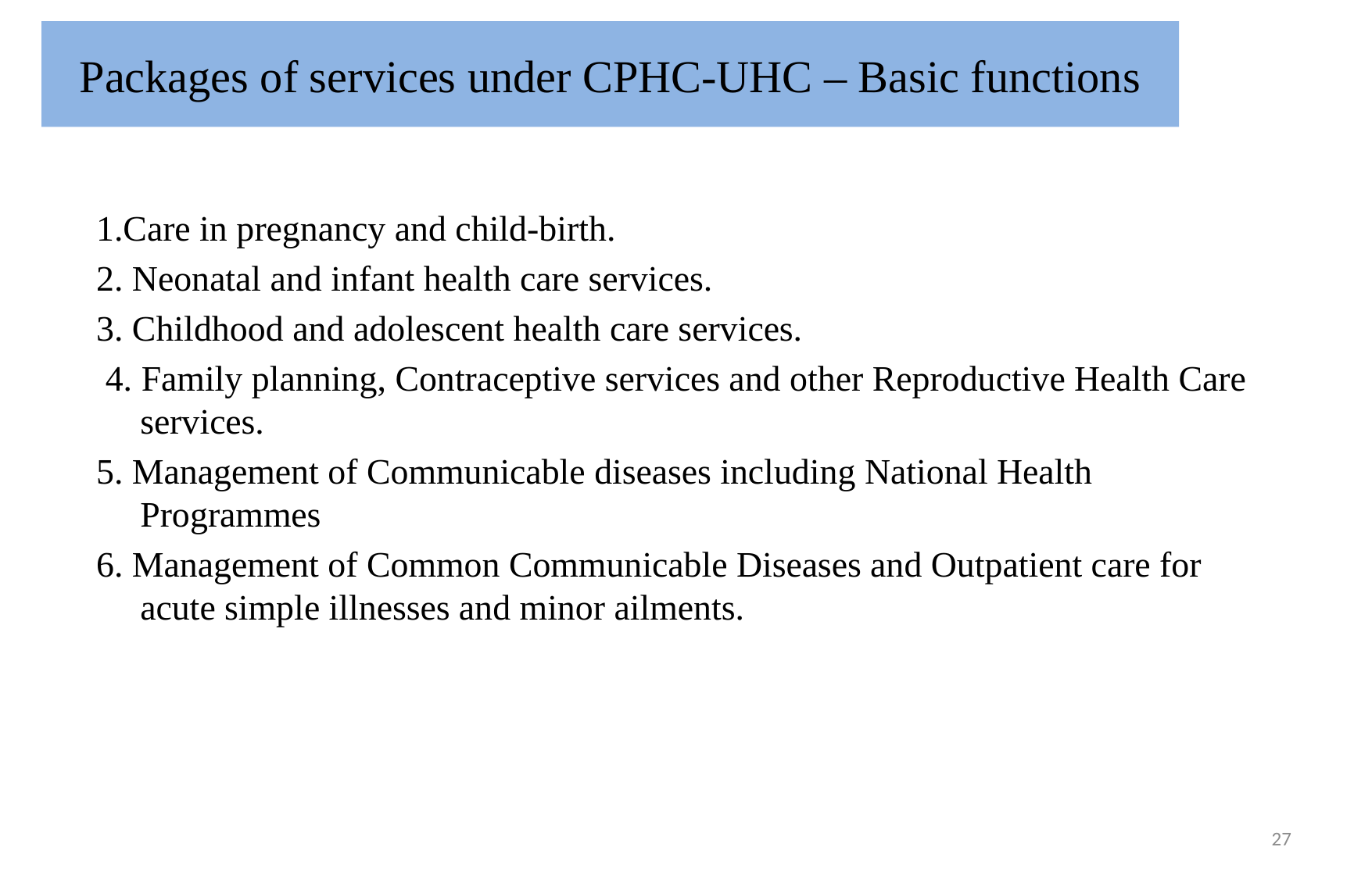

# Packages of services under CPHC-UHC – Basic functions

1.Care in pregnancy and child-birth.
2. Neonatal and infant health care services.
3. Childhood and adolescent health care services.
 4. Family planning, Contraceptive services and other Reproductive Health Care services.
5. Management of Communicable diseases including National Health Programmes
6. Management of Common Communicable Diseases and Outpatient care for acute simple illnesses and minor ailments.

27